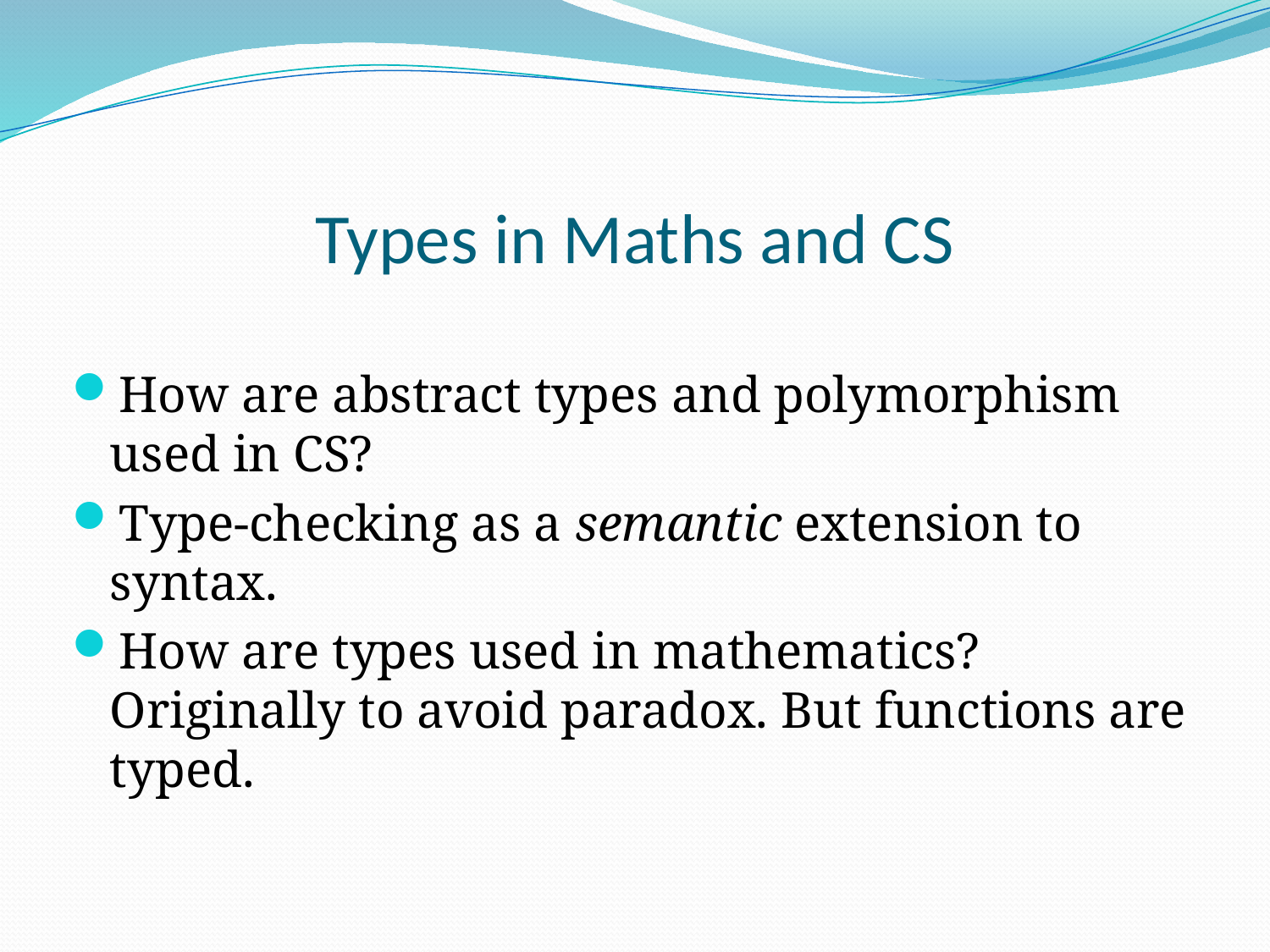

# Types in Maths and CS
How are abstract types and polymorphism used in CS?
Type-checking as a semantic extension to syntax.
How are types used in mathematics? Originally to avoid paradox. But functions are typed.